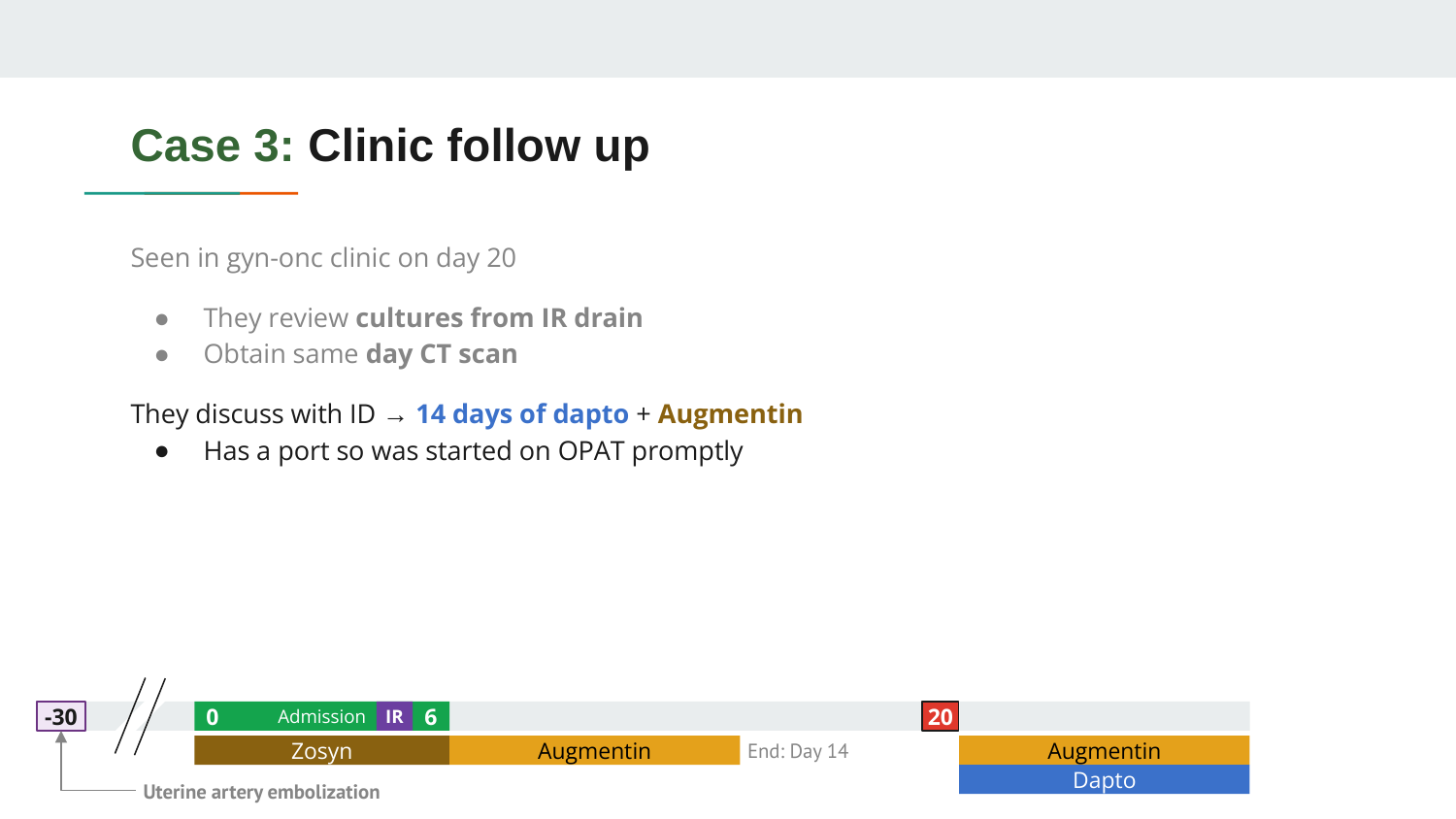

# Case 3: Clinic follow up
Seen in gyn-onc clinic on day 20
They review cultures from IR drain
Obtain same day CT scan
They discuss with ID → 14 days of dapto + Augmentin
Has a port so was started on OPAT promptly

-30

Admission
0

IR
6

20

Zosyn
Augmentin
Augmentin
End: Day 14
Dapto
Uterine artery embolization